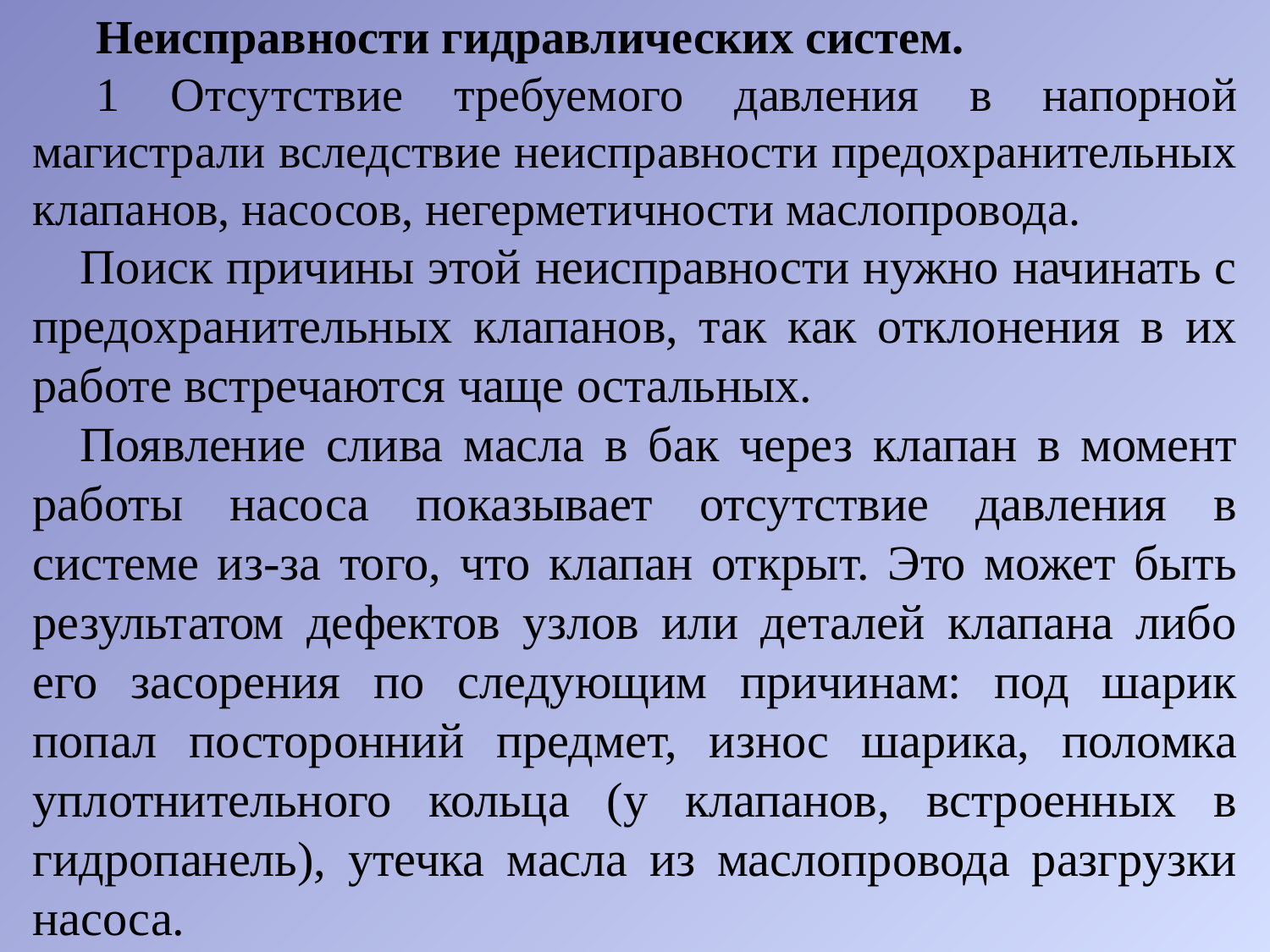

Неисправности гидравлических систем.
1 Отсутствие требуемого давления в напорной магистрали вследствие неисправности предохранительных клапанов, насосов, негерметичности маслопровода.
Поиск причины этой неисправности нужно начинать с предохранительных клапанов, так как отклонения в их работе встречаются чаще остальных.
Появление слива масла в бак через клапан в момент работы насоса показывает отсутствие давления в системе из-за того, что клапан открыт. Это может быть результатом дефектов узлов или деталей клапана либо его засорения по следующим причинам: под шарик попал посторонний предмет, износ шарика, поломка уплотнительного кольца (у клапанов, встроенных в гидропанель), утечка масла из маслопровода разгрузки насоса.